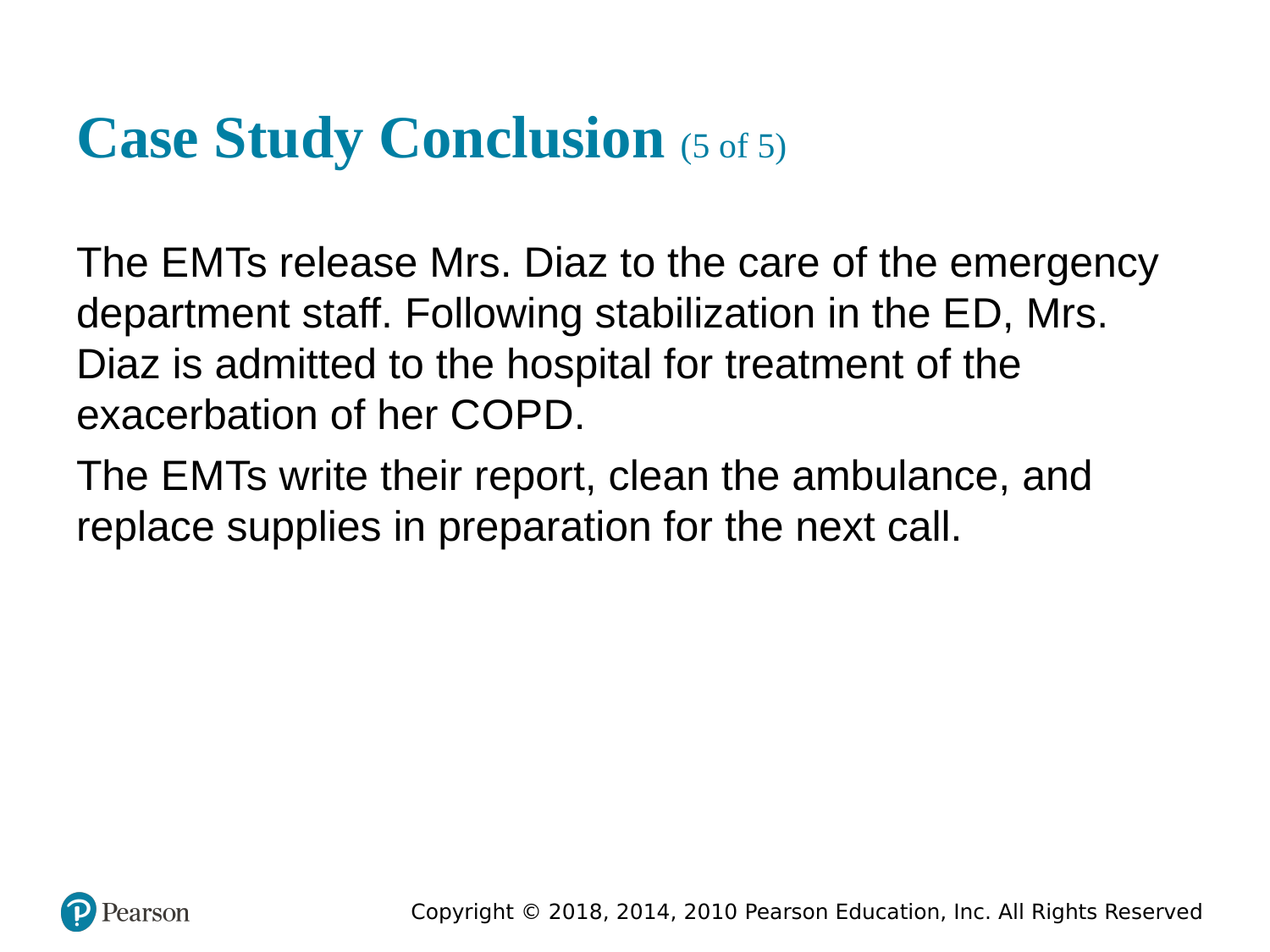

# Case Study Conclusion (5 of 5)
The E M Ts release Mrs. Diaz to the care of the emergency department staff. Following stabilization in the E D, Mrs. Diaz is admitted to the hospital for treatment of the exacerbation of her C O P D.
The E M Ts write their report, clean the ambulance, and replace supplies in preparation for the next call.